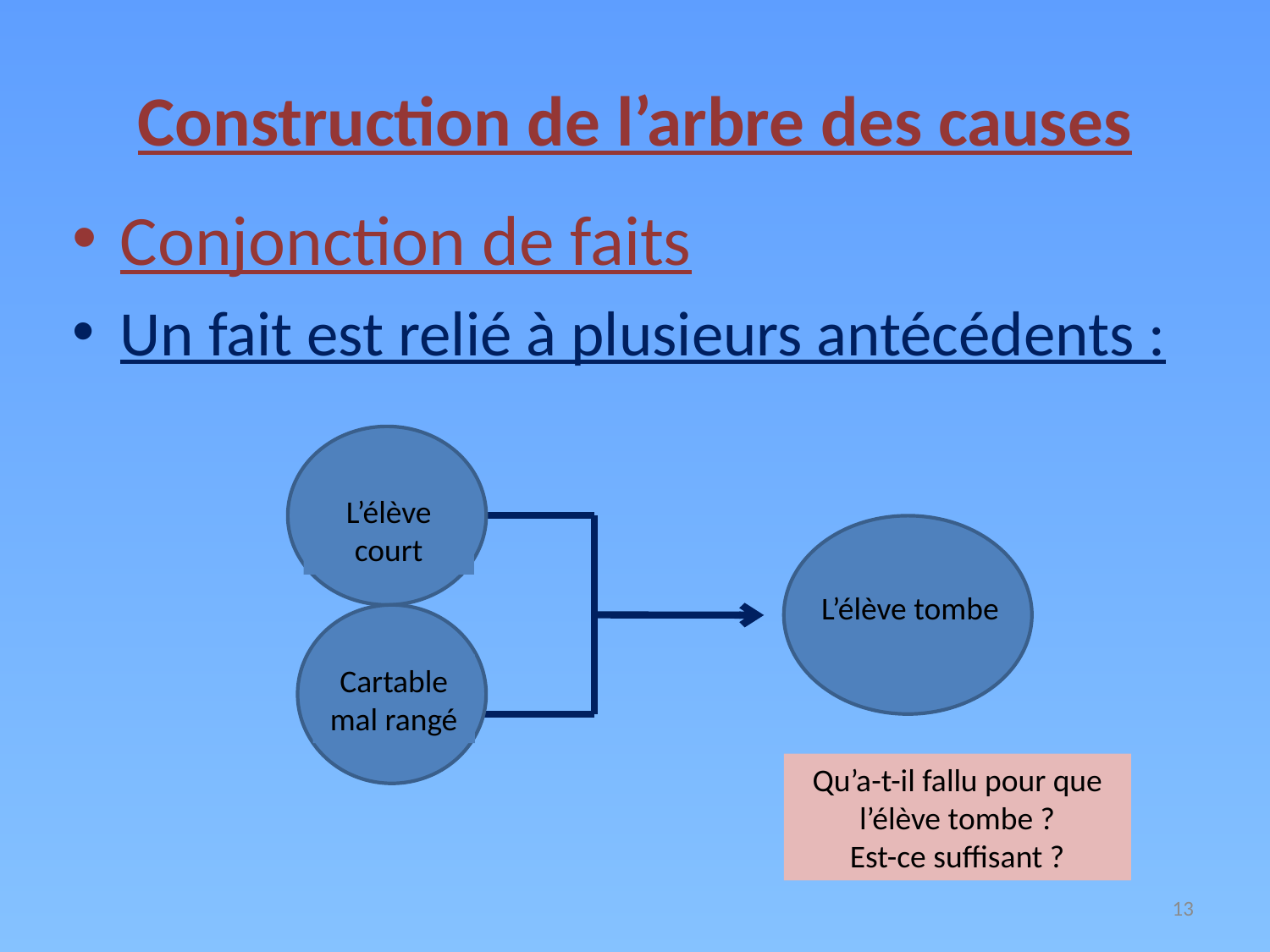

# Construction de l’arbre des causes
Conjonction de faits
Un fait est relié à plusieurs antécédents :

L’élève court

L’élève tombe

Cartable mal rangé
Qu’a-t-il fallu pour que l’élève tombe ?
Est-ce suffisant ?
13